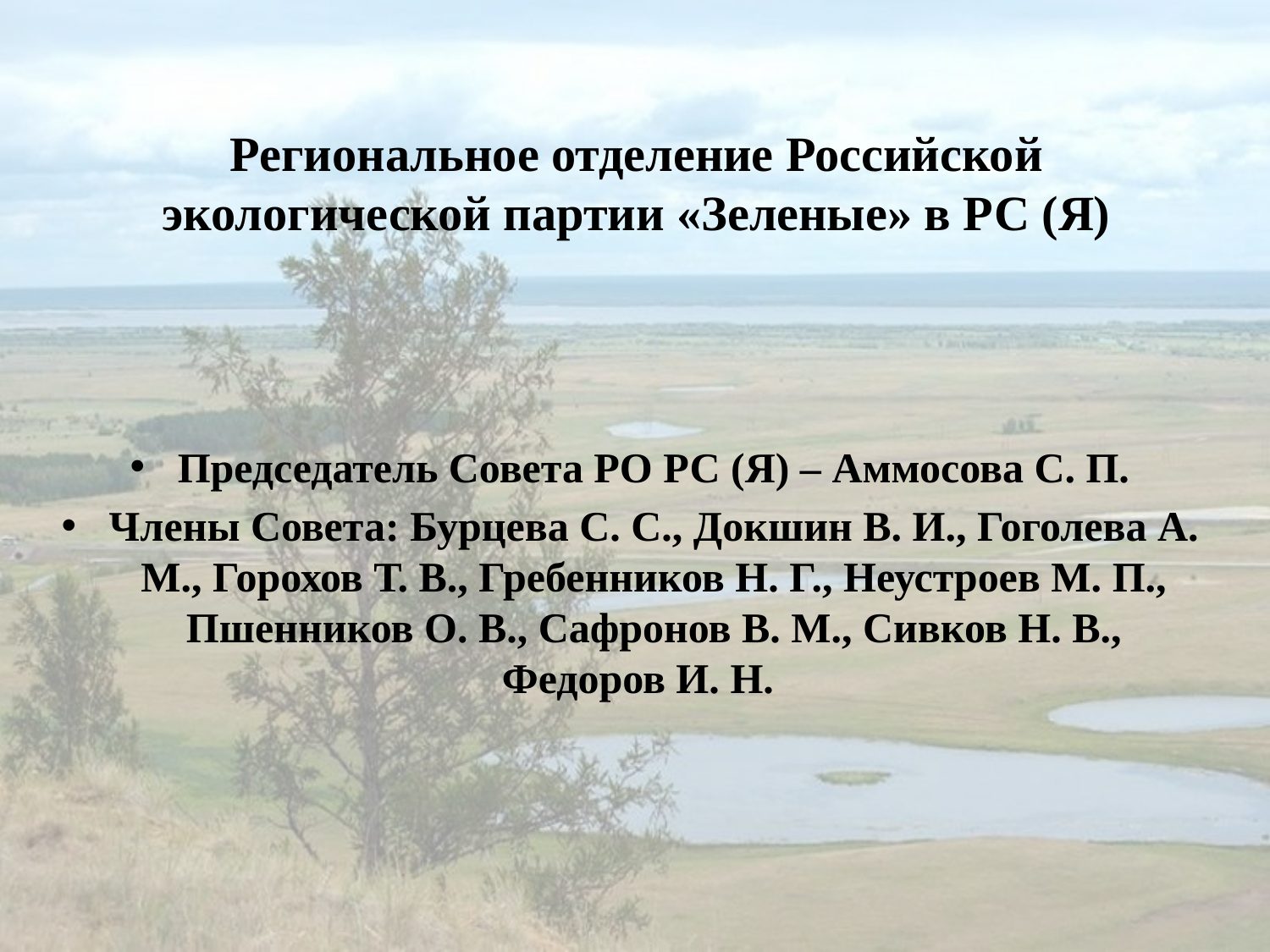

# Региональное отделение Российской экологической партии «Зеленые» в РС (Я)

Председатель Совета РО РС (Я) – Аммосова С. П.
Члены Совета: Бурцева С. С., Докшин В. И., Гоголева А. М., Горохов Т. В., Гребенников Н. Г., Неустроев М. П., Пшенников О. В., Сафронов В. М., Сивков Н. В., Федоров И. Н.